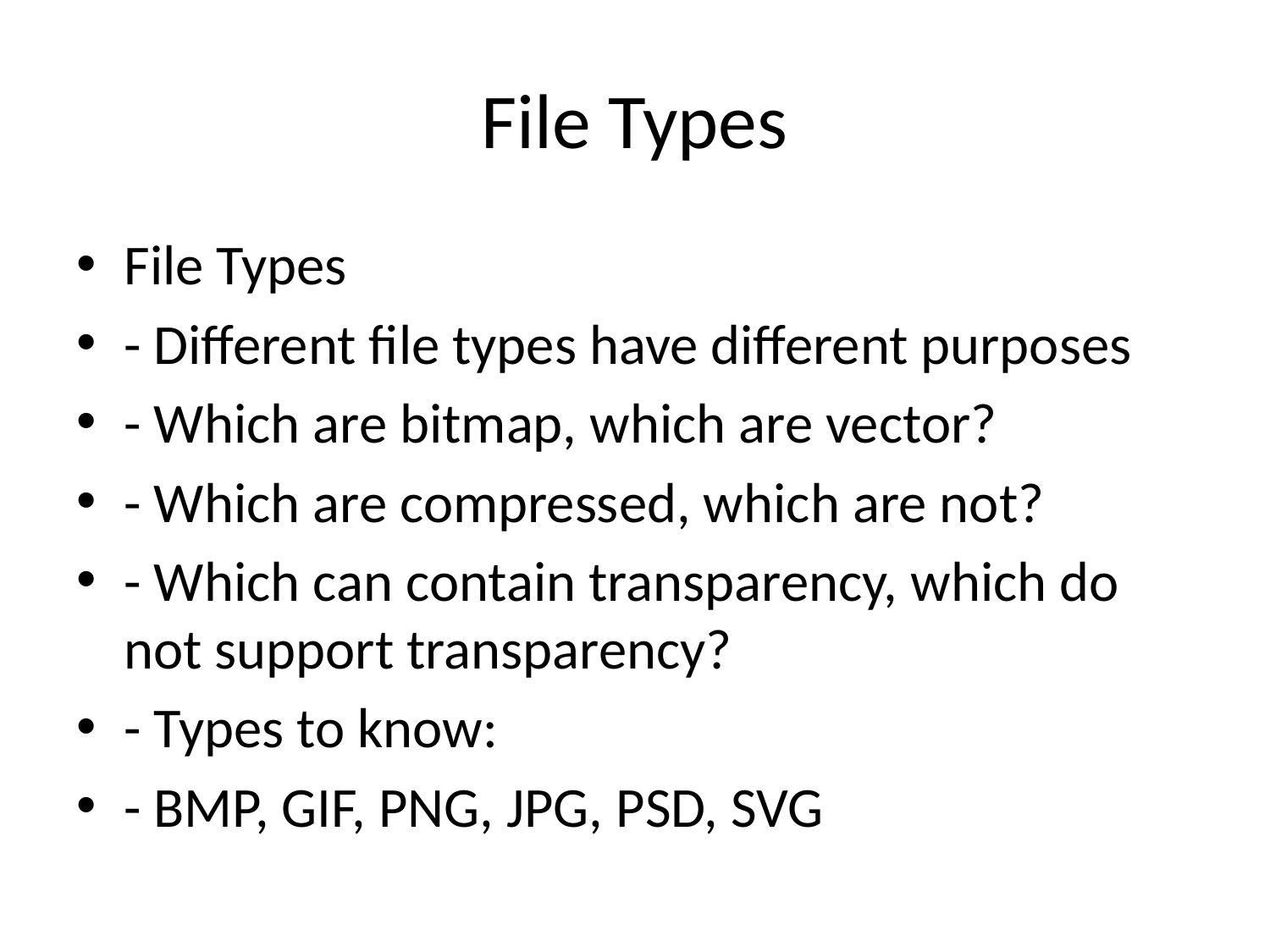

# File Types
File Types
- Different file types have different purposes
- Which are bitmap, which are vector?
- Which are compressed, which are not?
- Which can contain transparency, which do not support transparency?
- Types to know:
- BMP, GIF, PNG, JPG, PSD, SVG